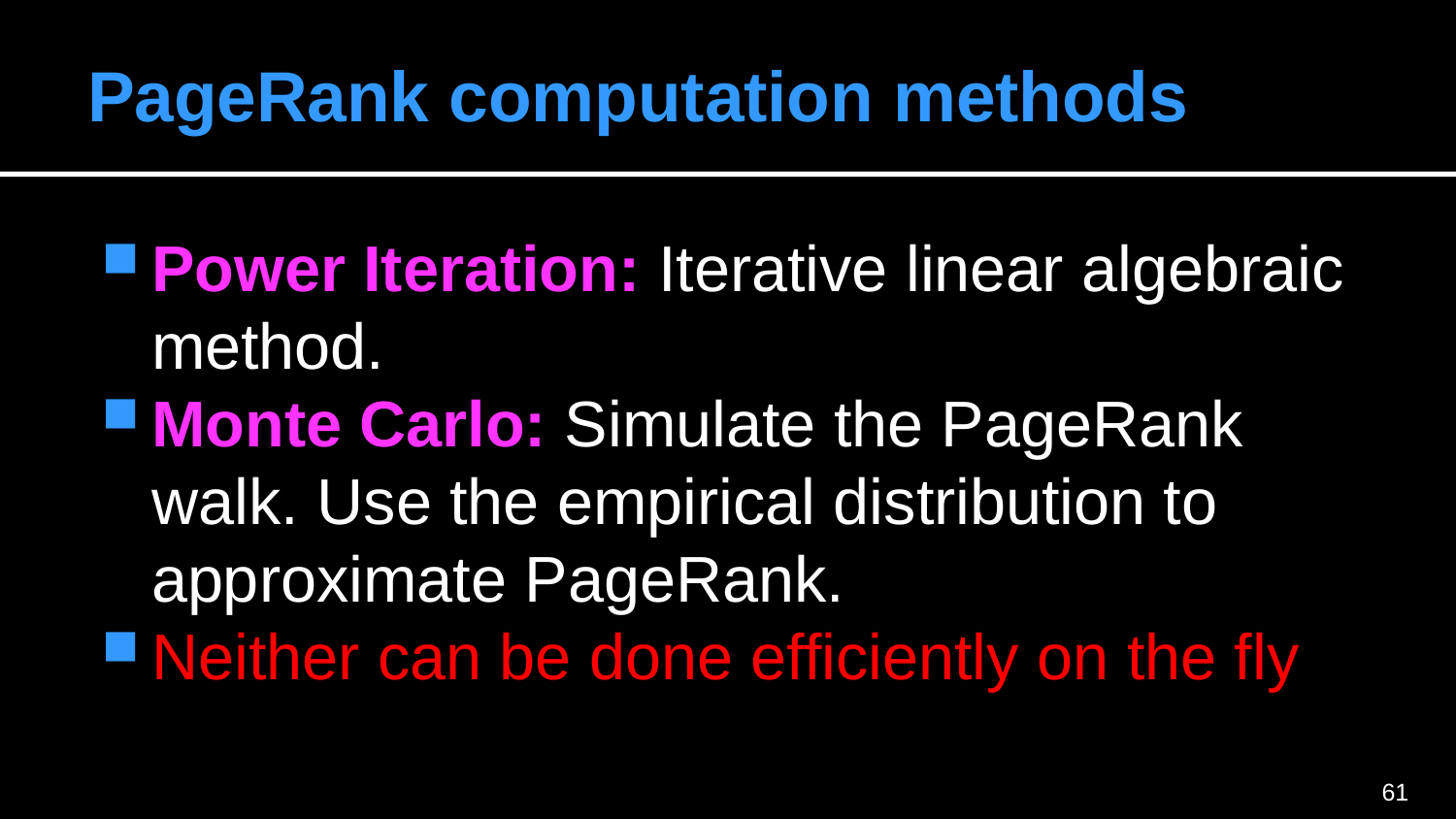

# PageRank computation methods
Power Iteration: Iterative linear algebraic method.
Monte Carlo: Simulate the PageRank walk. Use the empirical distribution to approximate PageRank.
Neither can be done efficiently on the fly
61